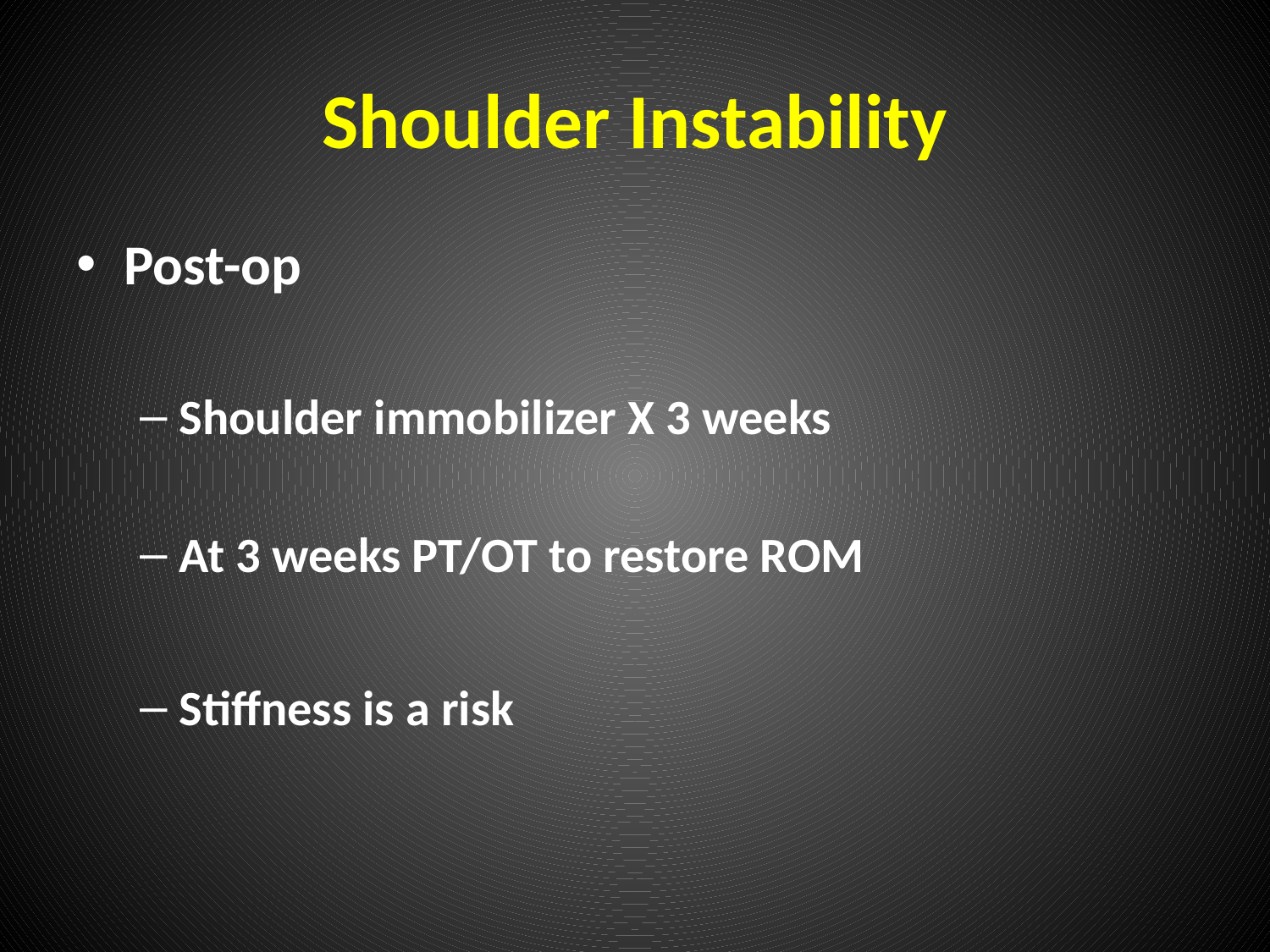

# Shoulder Instability
Post-op

Shoulder immobilizer X 3 weeks

At 3 weeks PT/OT to restore ROM

Stiffness is a risk